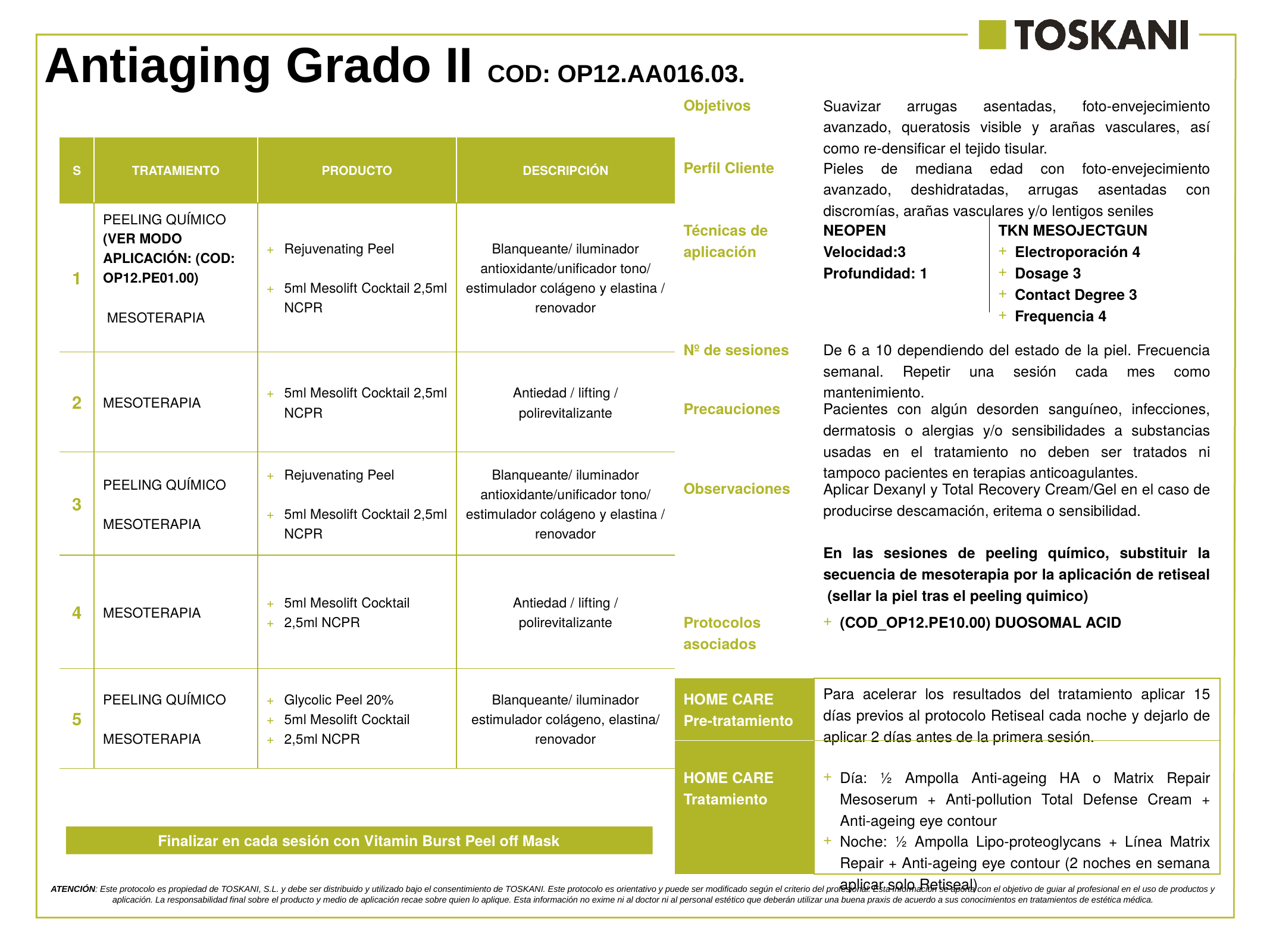

Antiaging Grado II COD: OP12.AA016.03.
| Objetivos | Suavizar arrugas asentadas, foto-envejecimiento avanzado, queratosis visible y arañas vasculares, así como re-densificar el tejido tisular. |  |
| --- | --- | --- |
| Perfil Cliente | Pieles de mediana edad con foto-envejecimiento avanzado, deshidratadas, arrugas asentadas con discromías, arañas vasculares y/o lentigos seniles |  |
| Técnicas de aplicación | NEOPEN Velocidad:3 Profundidad: 1 | TKN MESOJECTGUN Electroporación 4 Dosage 3 Contact Degree 3 Frequencia 4 |
| Nº de sesiones | De 6 a 10 dependiendo del estado de la piel. Frecuencia semanal. Repetir una sesión cada mes como mantenimiento. |  |
| Precauciones | Pacientes con algún desorden sanguíneo, infecciones, dermatosis o alergias y/o sensibilidades a substancias usadas en el tratamiento no deben ser tratados ni tampoco pacientes en terapias anticoagulantes. |  |
| Observaciones | Aplicar Dexanyl y Total Recovery Cream/Gel en el caso de producirse descamación, eritema o sensibilidad. En las sesiones de peeling químico, substituir la secuencia de mesoterapia por la aplicación de retiseal (sellar la piel tras el peeling quimico) |  |
| Protocolos asociados | (COD\_OP12.PE10.00) DUOSOMAL ACID |  |
|  |  |  |
| HOME CARE Pre-tratamiento | Para acelerar los resultados del tratamiento aplicar 15 días previos al protocolo Retiseal cada noche y dejarlo de aplicar 2 días antes de la primera sesión. |  |
| HOME CARE Tratamiento | Día: ½ Ampolla Anti-ageing HA o Matrix Repair Mesoserum + Anti-pollution Total Defense Cream + Anti-ageing eye contour Noche: ½ Ampolla Lipo-proteoglycans + Línea Matrix Repair + Anti-ageing eye contour (2 noches en semana aplicar solo Retiseal) |  |
| S | TRATAMIENTO | PRODUCTO | DESCRIPCIÓN |
| --- | --- | --- | --- |
| 1 | PEELING QUÍMICO (VER MODO APLICACIÓN: (COD: OP12.PE01.00) MESOTERAPIA | Rejuvenating Peel 5ml Mesolift Cocktail 2,5ml NCPR | Blanqueante/ iluminador antioxidante/unificador tono/ estimulador colágeno y elastina / renovador |
| 2 | MESOTERAPIA | 5ml Mesolift Cocktail 2,5ml NCPR | Antiedad / lifting / polirevitalizante |
| 3 | PEELING QUÍMICO MESOTERAPIA | Rejuvenating Peel 5ml Mesolift Cocktail 2,5ml NCPR | Blanqueante/ iluminador antioxidante/unificador tono/ estimulador colágeno y elastina / renovador |
| 4 | MESOTERAPIA | 5ml Mesolift Cocktail 2,5ml NCPR | Antiedad / lifting / polirevitalizante |
| 5 | PEELING QUÍMICO MESOTERAPIA | Glycolic Peel 20% 5ml Mesolift Cocktail 2,5ml NCPR | Blanqueante/ iluminador estimulador colágeno, elastina/ renovador |
Finalizar en cada sesión con Vitamin Burst Peel off Mask
ATENCIÓN: Este protocolo es propiedad de TOSKANI, S.L. y debe ser distribuido y utilizado bajo el consentimiento de TOSKANI. Este protocolo es orientativo y puede ser modificado según el criterio del profesional. Esta información se aporta con el objetivo de guiar al profesional en el uso de productos y aplicación. La responsabilidad final sobre el producto y medio de aplicación recae sobre quien lo aplique. Esta información no exime ni al doctor ni al personal estético que deberán utilizar una buena praxis de acuerdo a sus conocimientos en tratamientos de estética médica.